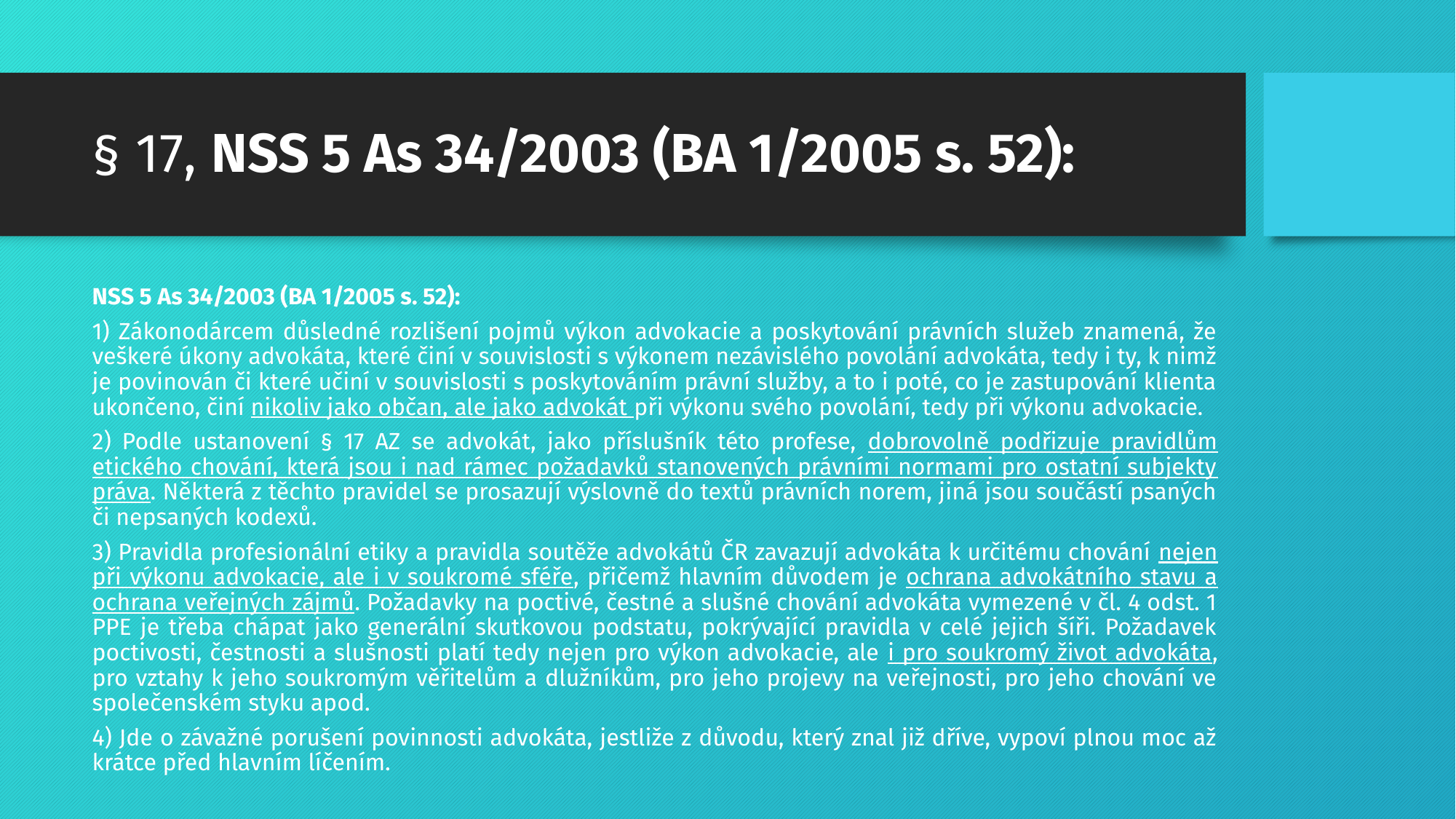

# § 17, NSS 5 As 34/2003 (BA 1/2005 s. 52):
NSS 5 As 34/2003 (BA 1/2005 s. 52):
1) Zákonodárcem důsledné rozlišení pojmů výkon advokacie a poskytování právních služeb znamená, že veškeré úkony advokáta, které činí v souvislosti s výkonem nezávislého povolání advokáta, tedy i ty, k nimž je povinován či které učiní v souvislosti s poskytováním právní služby, a to i poté, co je zastupování klienta ukončeno, činí nikoliv jako občan, ale jako advokát při výkonu svého povolání, tedy při výkonu advokacie.
2) Podle ustanovení § 17 AZ se advokát, jako příslušník této profese, dobrovolně podřizuje pravidlům etického chování, která jsou i nad rámec požadavků stanovených právními normami pro ostatní subjekty práva. Některá z těchto pravidel se prosazují výslovně do textů právních norem, jiná jsou součástí psaných či nepsaných kodexů.
3) Pravidla profesionální etiky a pravidla soutěže advokátů ČR zavazují advokáta k určitému chování nejen při výkonu advokacie, ale i v soukromé sféře, přičemž hlavním důvodem je ochrana advokátního stavu a ochrana veřejných zájmů. Požadavky na poctivé, čestné a slušné chování advokáta vymezené v čl. 4 odst. 1 PPE je třeba chápat jako generální skutkovou podstatu, pokrývající pravidla v celé jejich šíři. Požadavek poctivosti, čestnosti a slušnosti platí tedy nejen pro výkon advokacie, ale i pro soukromý život advokáta, pro vztahy k jeho soukromým věřitelům a dlužníkům, pro jeho projevy na veřejnosti, pro jeho chování ve společenském styku apod.
4) Jde o závažné porušení povinnosti advokáta, jestliže z důvodu, který znal již dříve, vypoví plnou moc až krátce před hlavním líčením.